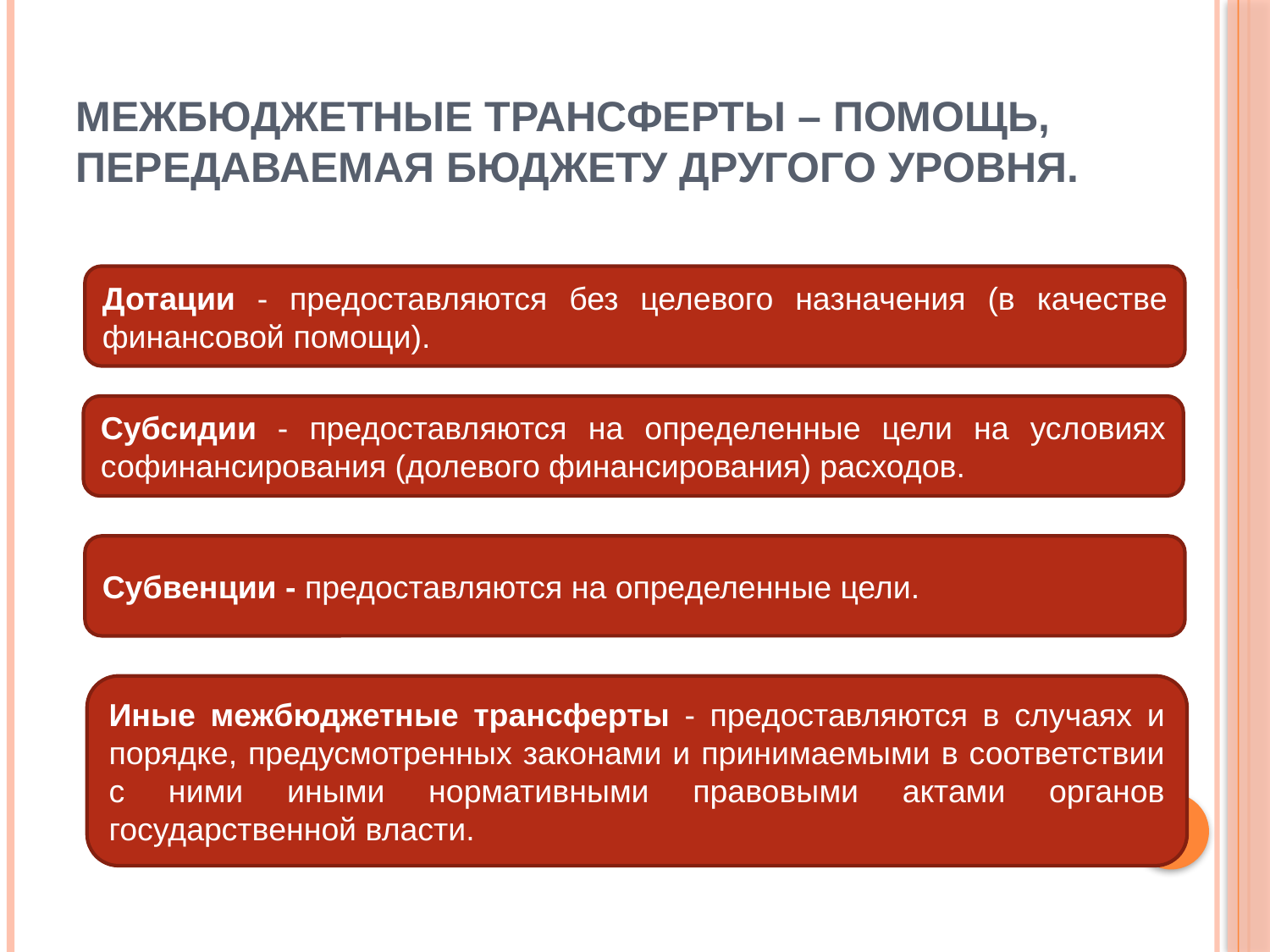

# Межбюджетные трансферты – помощь, передаваемая бюджету другого уровня.
Дотации - предоставляются без целевого назначения (в качестве финансовой помощи).
Субсидии - предоставляются на определенные цели на условиях софинансирования (долевого финансирования) расходов.
Субвенции - предоставляются на определенные цели.
Иные межбюджетные трансферты - предоставляются в случаях и порядке, предусмотренных законами и принимаемыми в соответствии с ними иными нормативными правовыми актами органов государственной власти.